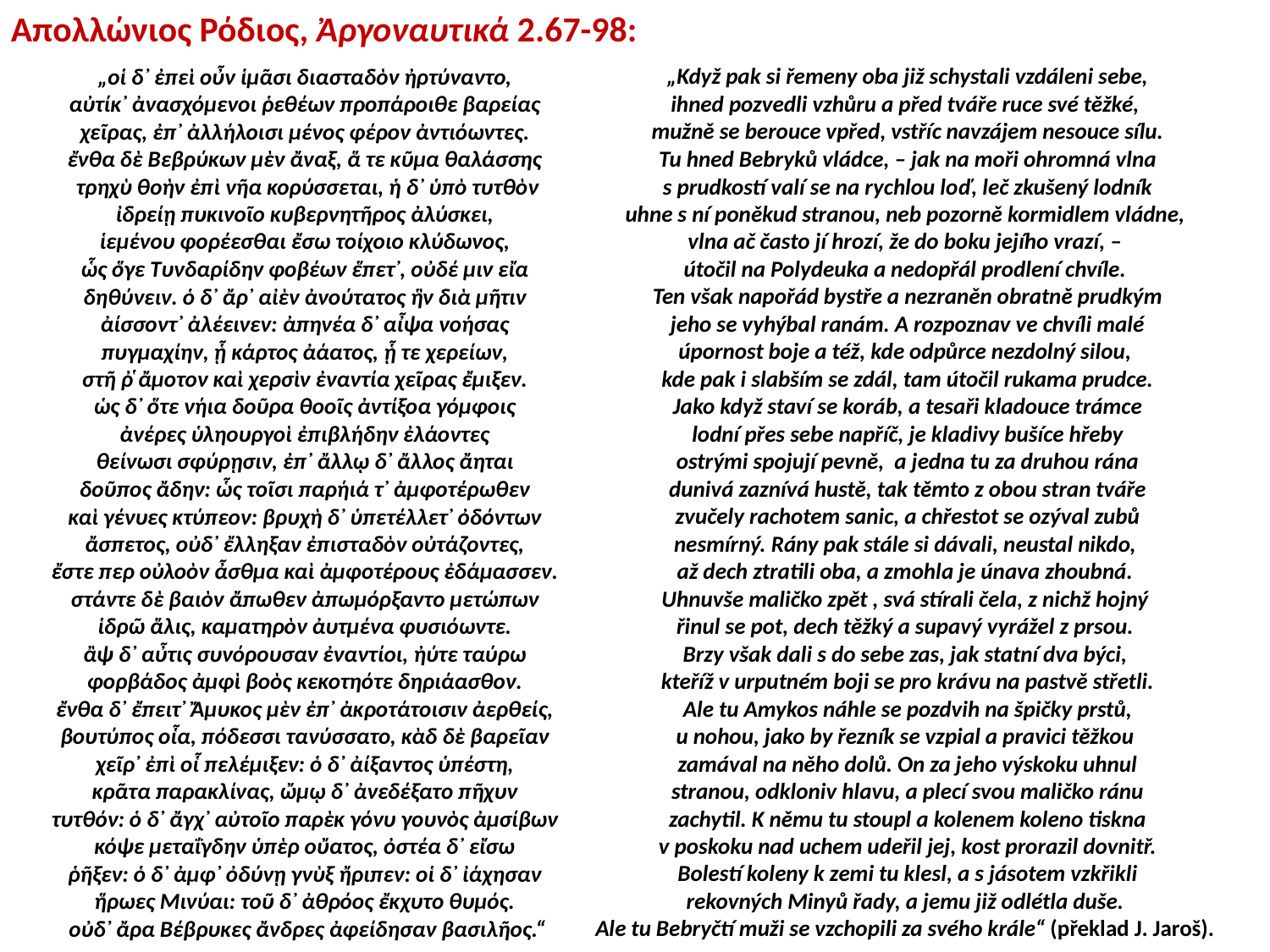

Απολλώνιος Ρόδιος, Ἀργοναυτικά 2.67-98:
„οἱ δ᾽ ἐπεὶ οὖν ἱμᾶσι διασταδὸν ἠρτύναντο, 
αὐτίκ᾽ ἀνασχόμενοι ῥεθέων προπάροιθε βαρείας 
χεῖρας, ἐπ᾽ ἀλλήλοισι μένος φέρον ἀντιόωντες. 
ἔνθα δὲ Βεβρύκων μὲν ἄναξ, ἅ τε κῦμα θαλάσσης 
τρηχὺ θοὴν ἐπὶ νῆα κορύσσεται, ἡ δ᾽ ὑπὸ τυτθὸν
ἰδρείῃ πυκινοῖο κυβερνητῆρος ἀλύσκει, 
ἱεμένου φορέεσθαι ἔσω τοίχοιο κλύδωνος, 
ὧς ὅγε Τυνδαρίδην φοβέων ἕπετ᾽, οὐδέ μιν εἴα 
δηθύνειν. ὁ δ᾽ ἄρ᾽ αἰὲν ἀνούτατος ἣν διὰ μῆτιν 
ἀίσσοντ᾽ ἀλέεινεν: ἀπηνέα δ᾽ αἶψα νοήσας 
πυγμαχίην, ᾗ κάρτος ἀάατος, ᾗ τε χερείων, 
στῆ ῤ̔ ἄμοτον καὶ χερσὶν ἐναντία χεῖρας ἔμιξεν. 
ὡς δ᾽ ὅτε νήια δοῦρα θοοῖς ἀντίξοα γόμφοις 
ἀνέρες ὑληουργοὶ ἐπιβλήδην ἐλάοντες 
θείνωσι σφύρῃσιν, ἐπ᾽ ἄλλῳ δ᾽ ἄλλος ἄηται 
δοῦπος ἄδην: ὧς τοῖσι παρήιά τ᾽ ἀμφοτέρωθεν 
καὶ γένυες κτύπεον: βρυχὴ δ᾽ ὑπετέλλετ᾽ ὀδόντων 
ἄσπετος, οὐδ᾽ ἔλληξαν ἐπισταδὸν οὐτάζοντες, 
ἔστε περ οὐλοὸν ἆσθμα καὶ ἀμφοτέρους ἐδάμασσεν. 
στάντε δὲ βαιὸν ἄπωθεν ἀπωμόρξαντο μετώπων 
ἱδρῶ ἅλις, καματηρὸν ἀυτμένα φυσιόωντε. 
ἂψ δ᾽ αὖτις συνόρουσαν ἐναντίοι, ἠύτε ταύρω 
φορβάδος ἀμφὶ βοὸς κεκοτηότε δηριάασθον. 
ἔνθα δ᾽ ἔπειτ᾽ Ἄμυκος μὲν ἐπ᾽ ἀκροτάτοισιν ἀερθείς, 
βουτύπος οἷα, πόδεσσι τανύσσατο, κὰδ δὲ βαρεῖαν 
χεῖρ᾽ ἐπὶ οἷ πελέμιξεν: ὁ δ᾽ ἀίξαντος ὑπέστη, 
κρᾶτα παρακλίνας, ὤμῳ δ᾽ ἀνεδέξατο πῆχυν 
τυτθόν: ὁ δ᾽ ἄγχ᾽ αὐτοῖο παρὲκ γόνυ γουνὸς ἀμσίβων 
κόψε μεταΐγδην ὑπὲρ οὔατος, ὀστέα δ᾽ εἴσω 
ῥῆξεν: ὁ δ᾽ ἀμφ᾽ ὀδύνῃ γνὺξ ἤριπεν: οἱ δ᾽ ἰάχησαν 
ἥρωες Μινύαι: τοῦ δ᾽ ἀθρόος ἔκχυτο θυμός. 
οὐδ᾽ ἄρα Βέβρυκες ἄνδρες ἀφείδησαν βασιλῆος.“
„Když pak si řemeny oba již schystali vzdáleni sebe,
ihned pozvedli vzhůru a před tváře ruce své těžké,
mužně se berouce vpřed, vstříc navzájem nesouce sílu.
Tu hned Bebryků vládce, – jak na moři ohromná vlna
s prudkostí valí se na rychlou loď, leč zkušený lodník
uhne s ní poněkud stranou, neb pozorně kormidlem vládne,
vlna ač často jí hrozí, že do boku jejího vrazí, –
útočil na Polydeuka a nedopřál prodlení chvíle.
Ten však napořád bystře a nezraněn obratně prudkým
jeho se vyhýbal ranám. A rozpoznav ve chvíli malé
úpornost boje a též, kde odpůrce nezdolný silou,
kde pak i slabším se zdál, tam útočil rukama prudce.
Jako když staví se koráb, a tesaři kladouce trámce
lodní přes sebe napříč, je kladivy bušíce hřeby
ostrými spojují pevně,  a jedna tu za druhou rána
dunivá zaznívá hustě, tak těmto z obou stran tváře
zvučely rachotem sanic, a chřestot se ozýval zubů
nesmírný. Rány pak stále si dávali, neustal nikdo,
až dech ztratili oba, a zmohla je únava zhoubná.
Uhnuvše maličko zpět , svá stírali čela, z nichž hojný
řinul se pot, dech těžký a supavý vyrážel z prsou.
Brzy však dali s do sebe zas, jak statní dva býci,
kteříž v urputném boji se pro krávu na pastvě střetli.
Ale tu Amykos náhle se pozdvih na špičky prstů,
u nohou, jako by řezník se vzpial a pravici těžkou
zamával na něho dolů. On za jeho výskoku uhnul
stranou, odkloniv hlavu, a plecí svou maličko ránu
zachytil. K němu tu stoupl a kolenem koleno tiskna
v poskoku nad uchem udeřil jej, kost prorazil dovnitř.
Bolestí koleny k zemi tu klesl, a s jásotem vzkřikli
rekovných Minyů řady, a jemu již odlétla duše.
Ale tu Bebryčtí muži se vzchopili za svého krále“ (překlad J. Jaroš).